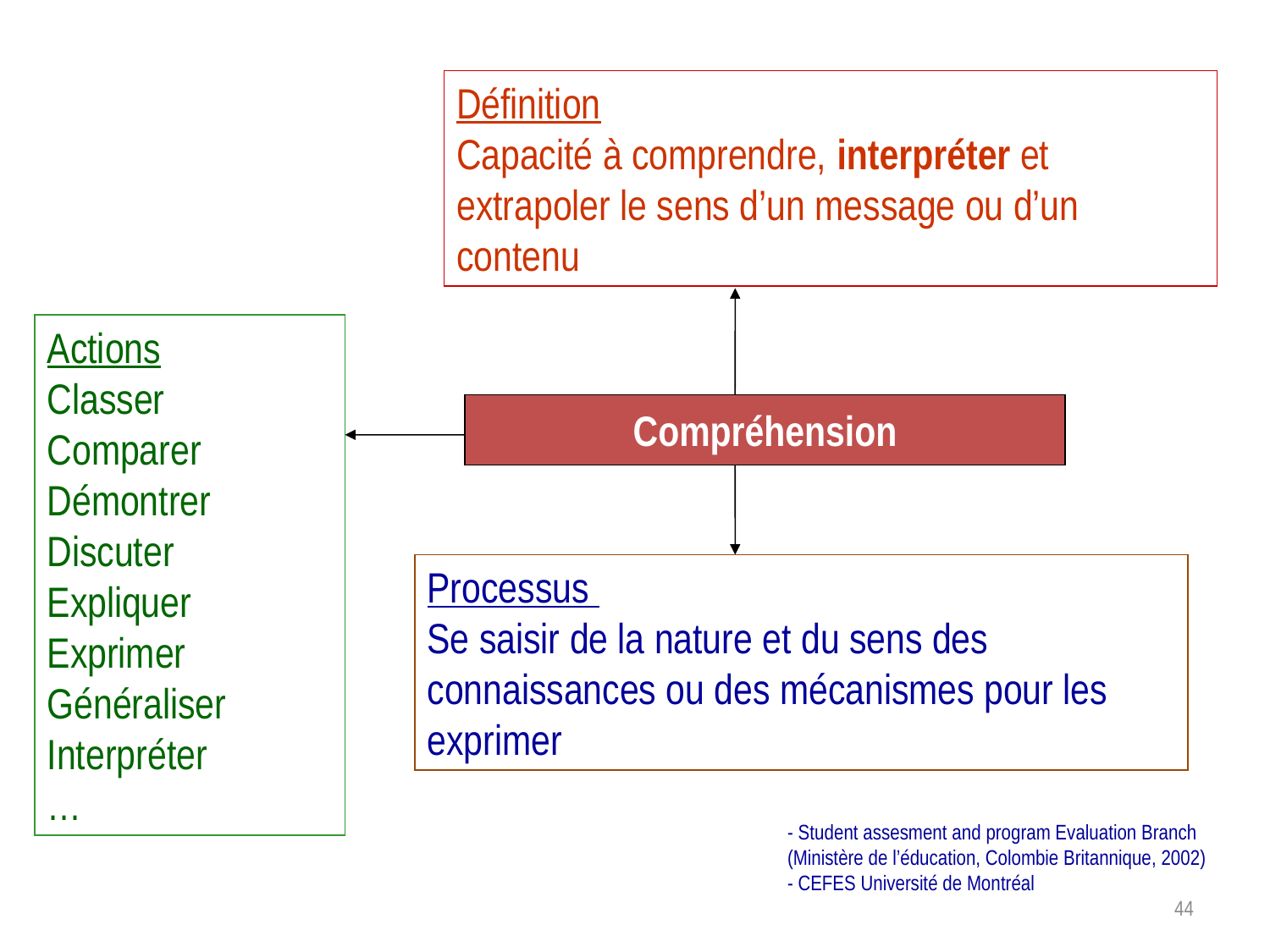

Définition
Capacité à comprendre, interpréter et extrapoler le sens d’un message ou d’un contenu

Actions
Classer
Comparer
Démontrer
Discuter
Expliquer
Exprimer
Généraliser
Interpréter
…
Compréhension

Processus
Se saisir de la nature et du sens des connaissances ou des mécanismes pour les exprimer
- Student assesment and program Evaluation Branch
(Ministère de l’éducation, Colombie Britannique, 2002)
- CEFES Université de Montréal
44